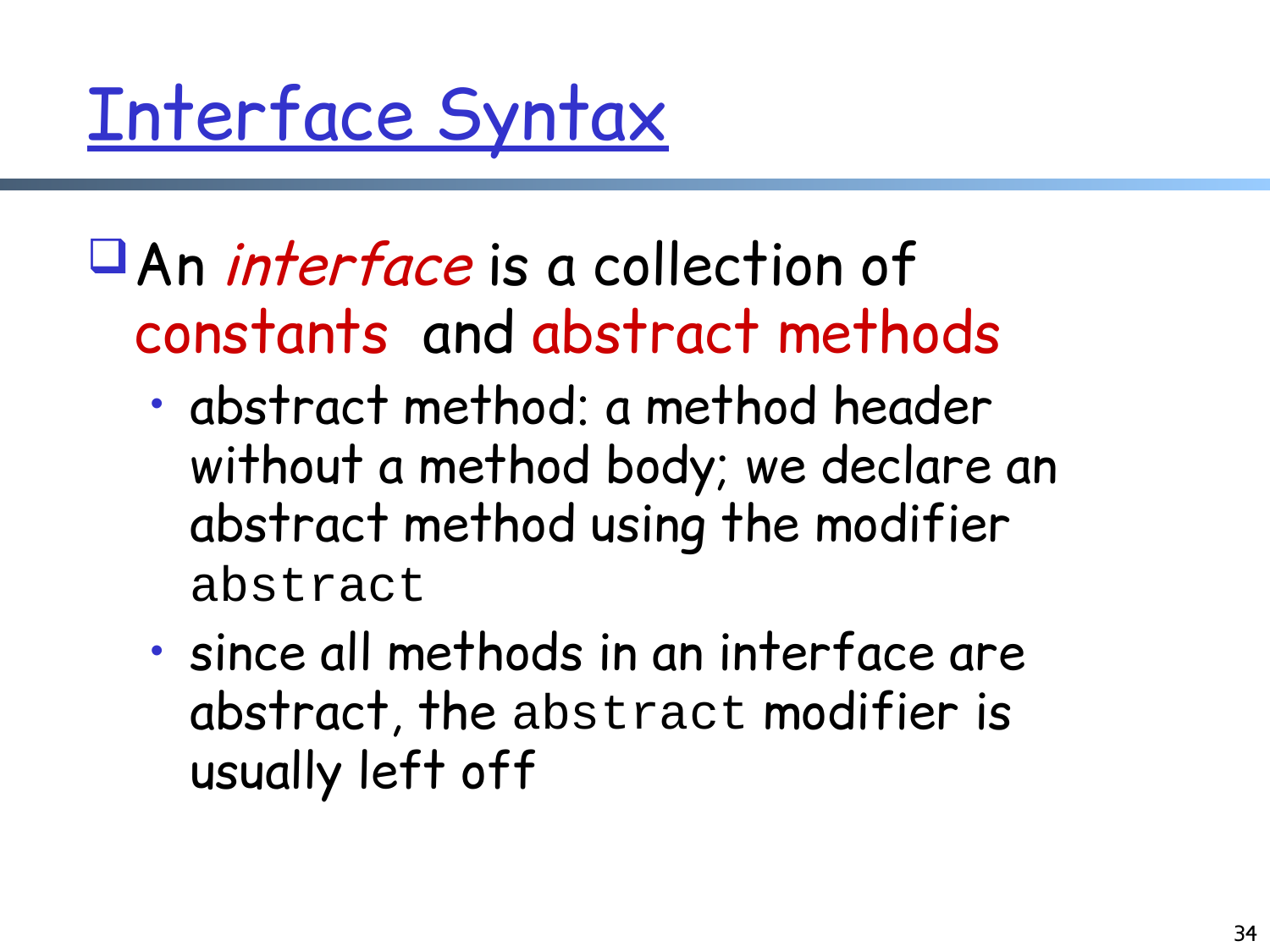

# Interface Syntax
An interface is a collection of constants  and abstract methods
abstract method: a method header without a method body; we declare an abstract method using the modifier abstract
since all methods in an interface are abstract, the abstract modifier is usually left off
34